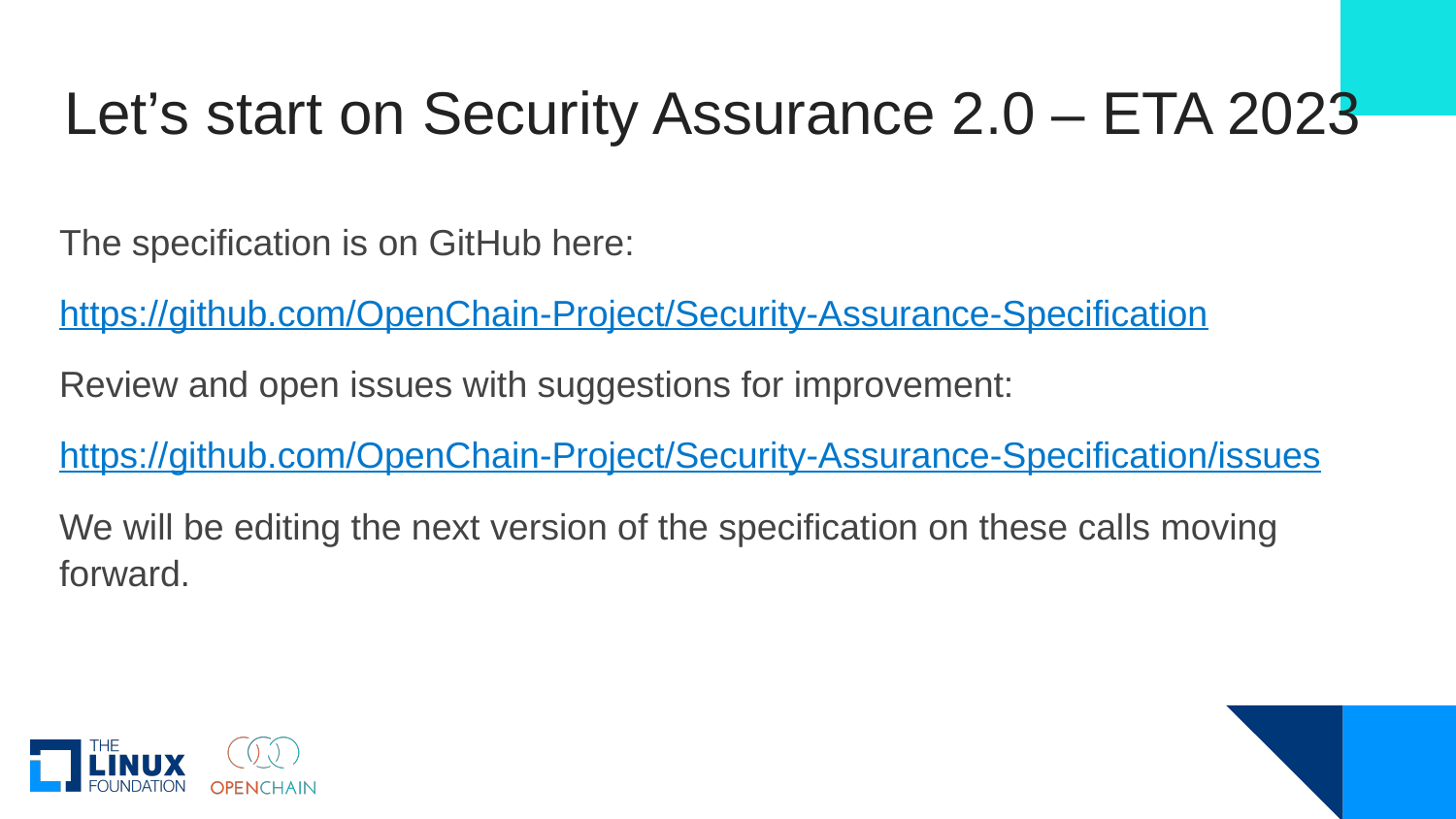

# Let’s start on Security Assurance 2.0 – ETA 2023
The specification is on GitHub here:
https://github.com/OpenChain-Project/Security-Assurance-Specification
Review and open issues with suggestions for improvement:
https://github.com/OpenChain-Project/Security-Assurance-Specification/issues
We will be editing the next version of the specification on these calls moving forward.